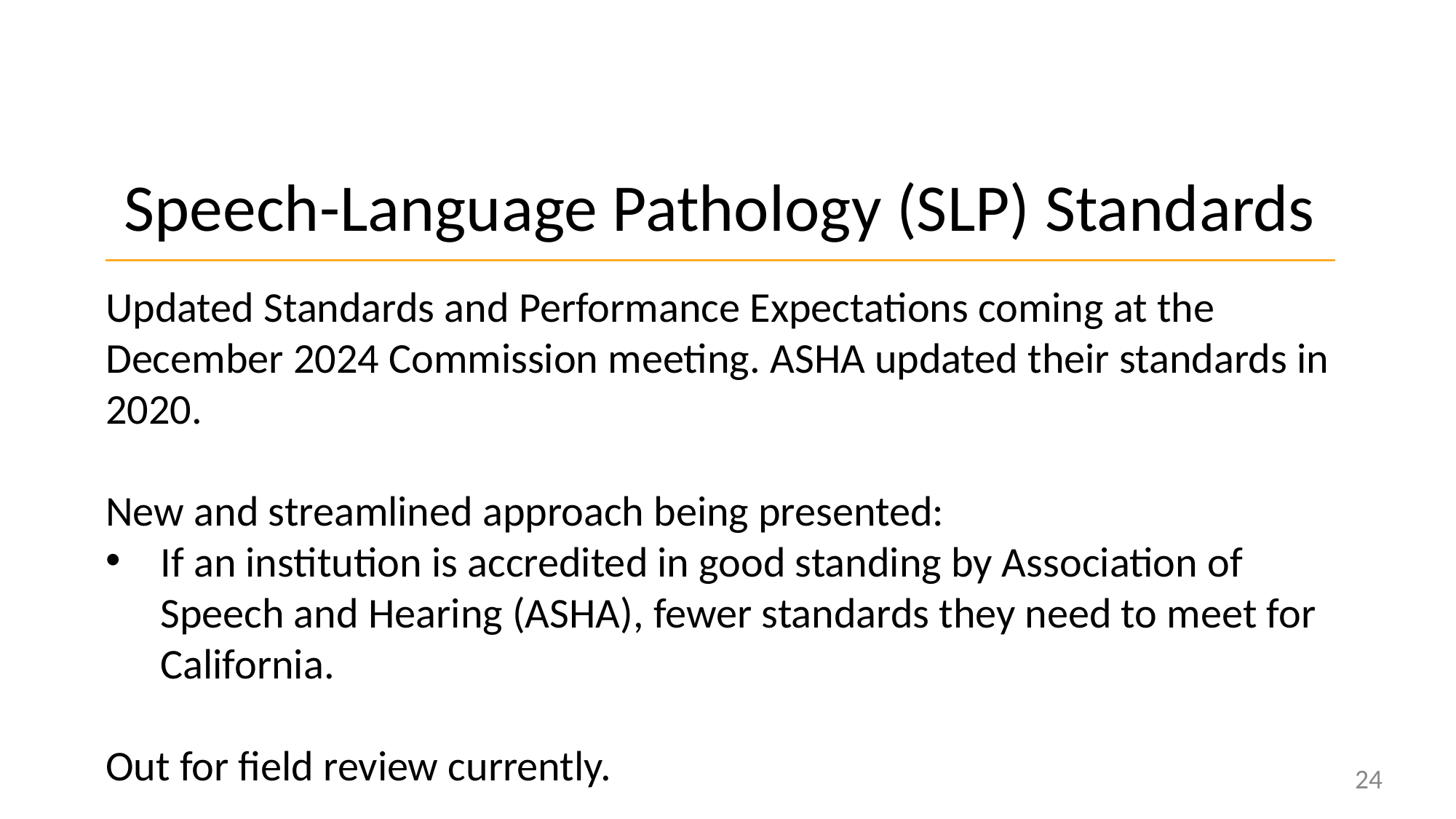

# Speech-Language Pathology (SLP) Standards

Updated Standards and Performance Expectations coming at the December 2024 Commission meeting​. ASHA updated their standards in 2020.

New and streamlined approach being presented:​
If an institution is accredited in good standing by Association of Speech and Hearing (ASHA), fewer standards they need to meet for California.​

Out for field review currently.​
24